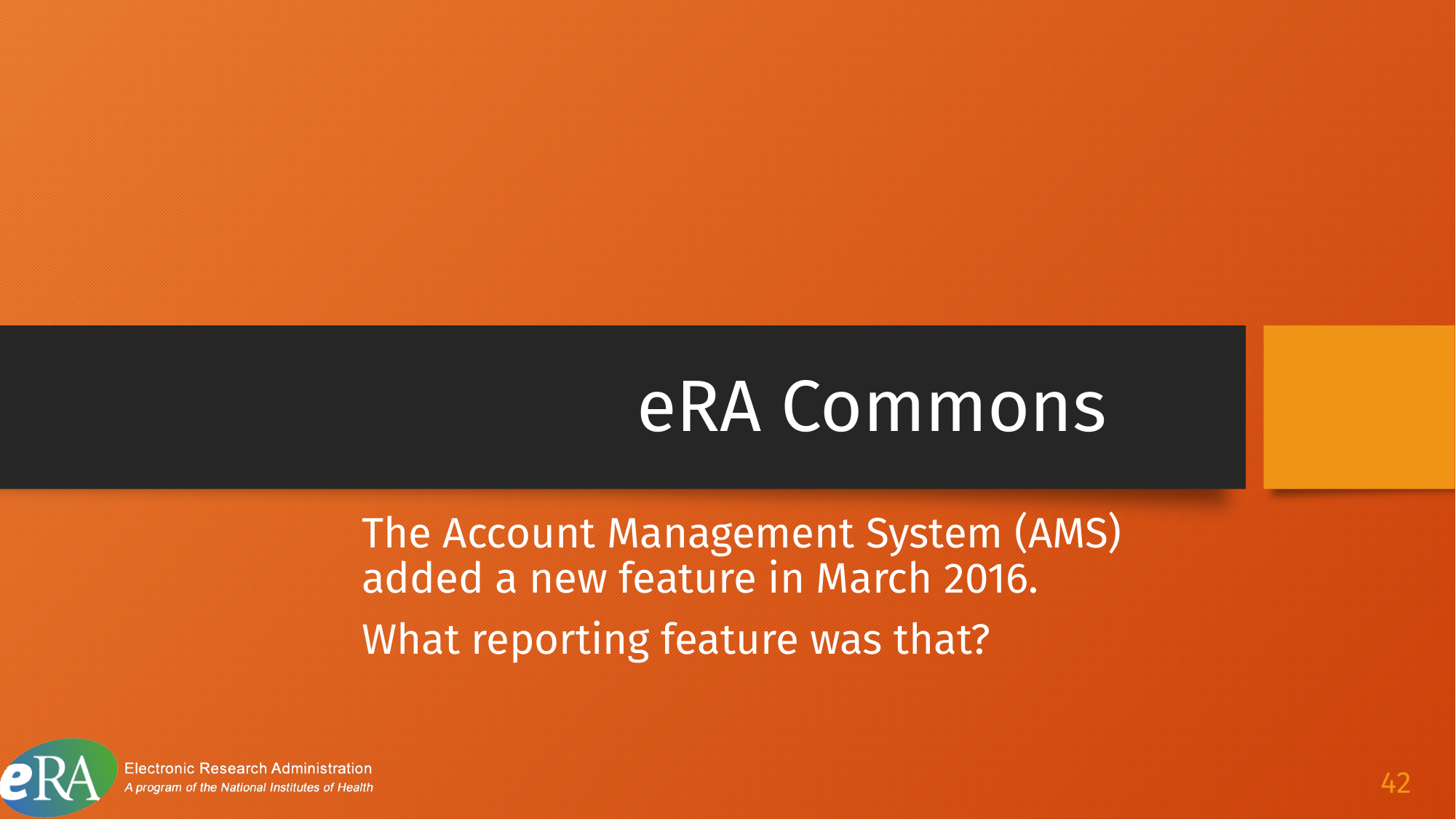

# eRA Commons140
The Account Management System (AMS) added a new feature in March 2016.
What reporting feature was that?